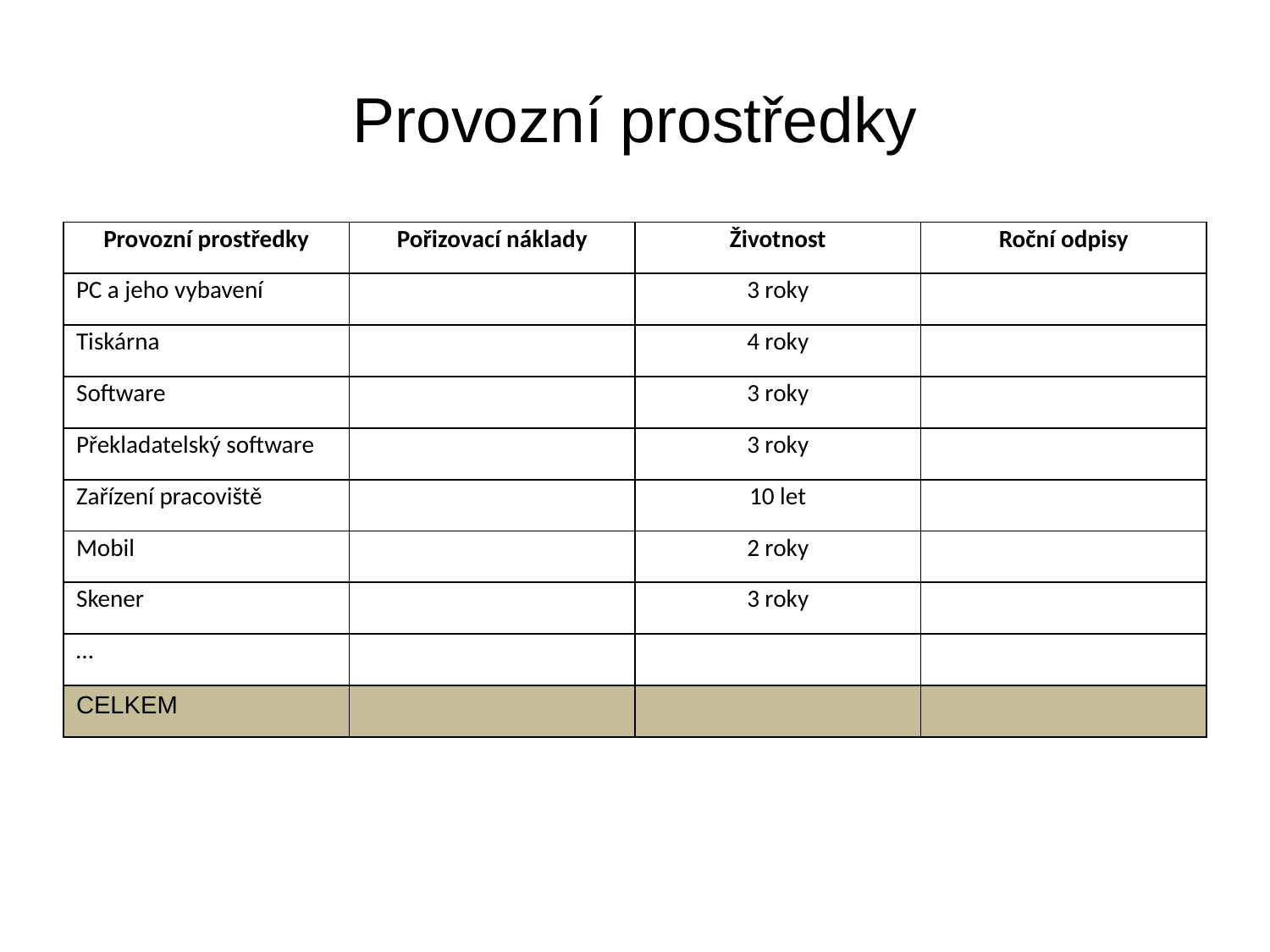

# Provozní prostředky
| Provozní prostředky | Pořizovací náklady | Životnost | Roční odpisy |
| --- | --- | --- | --- |
| PC a jeho vybavení |  | 3 roky |  |
| Tiskárna |  | 4 roky |  |
| Software |  | 3 roky |  |
| Překladatelský software |  | 3 roky |  |
| Zařízení pracoviště |  | 10 let |  |
| Mobil |  | 2 roky |  |
| Skener |  | 3 roky |  |
| … |  |  |  |
| CELKEM |  |  |  |